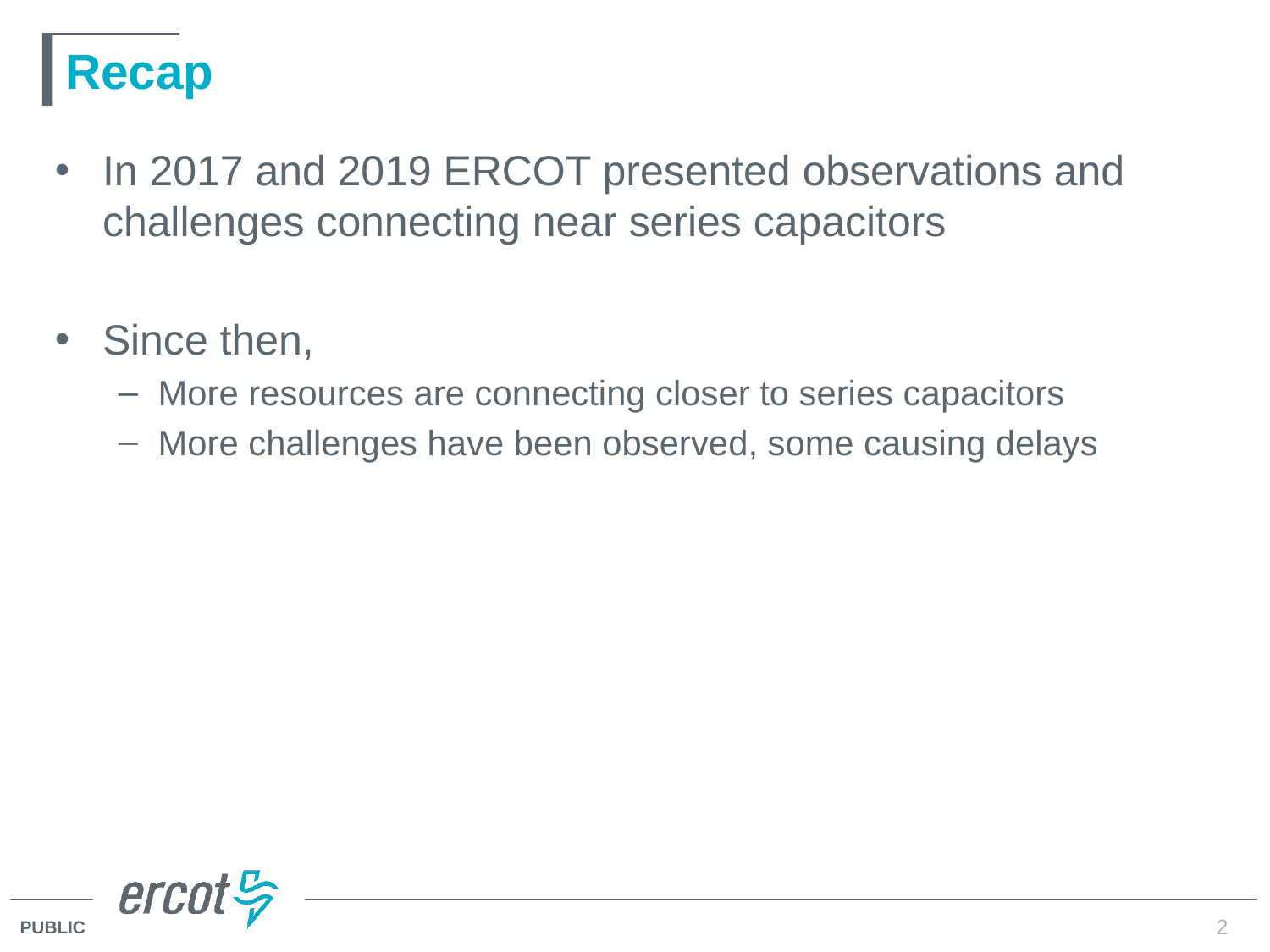

# Recap
In 2017 and 2019 ERCOT presented observations and challenges connecting near series capacitors

Since then,
More resources are connecting closer to series capacitors
More challenges have been observed, some causing delays
2